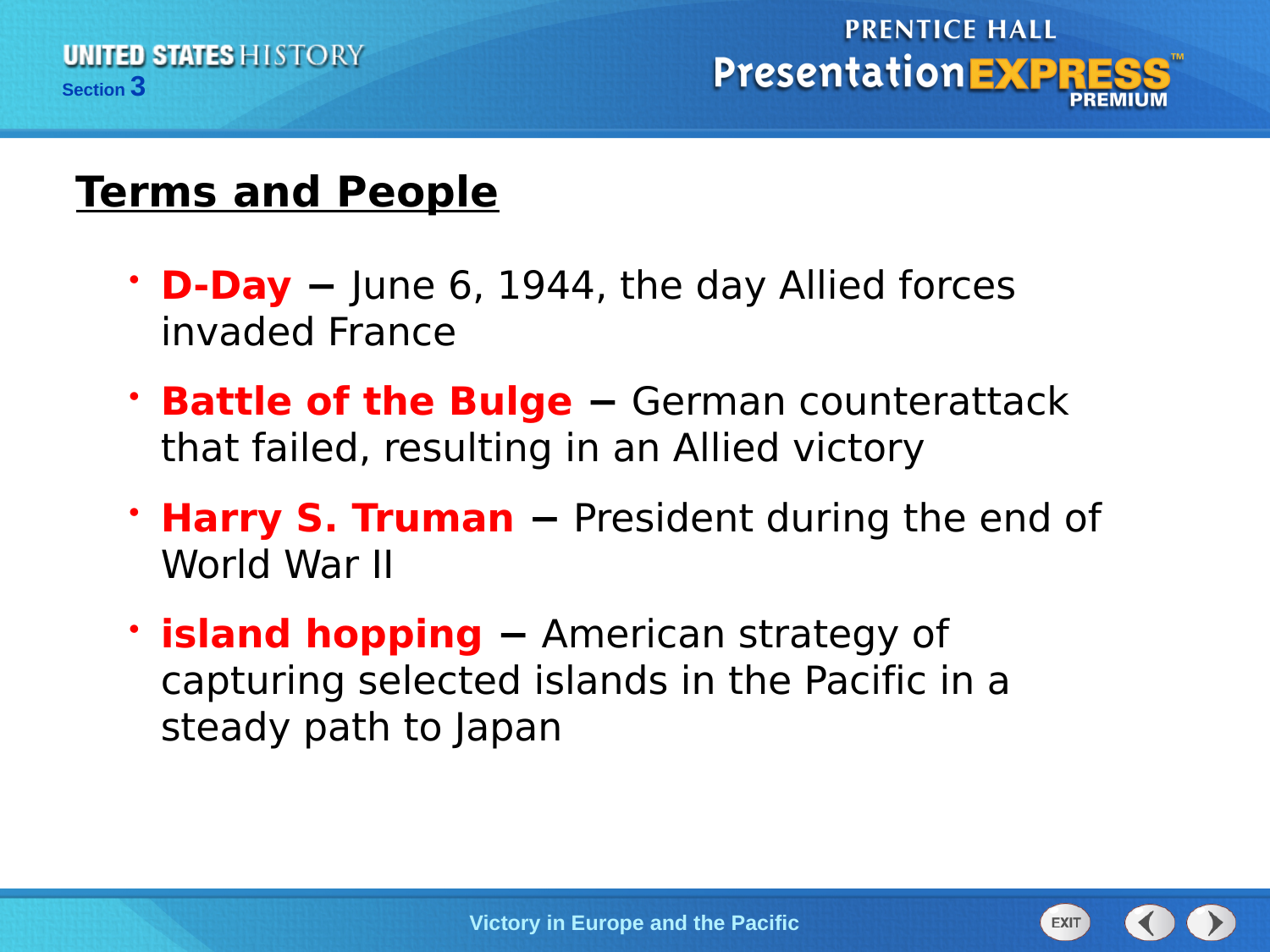

Terms and People
D-Day − June 6, 1944, the day Allied forces invaded France
Battle of the Bulge − German counterattack that failed, resulting in an Allied victory
Harry S. Truman − President during the end of World War II
island hopping − American strategy of capturing selected islands in the Pacific in a steady path to Japan